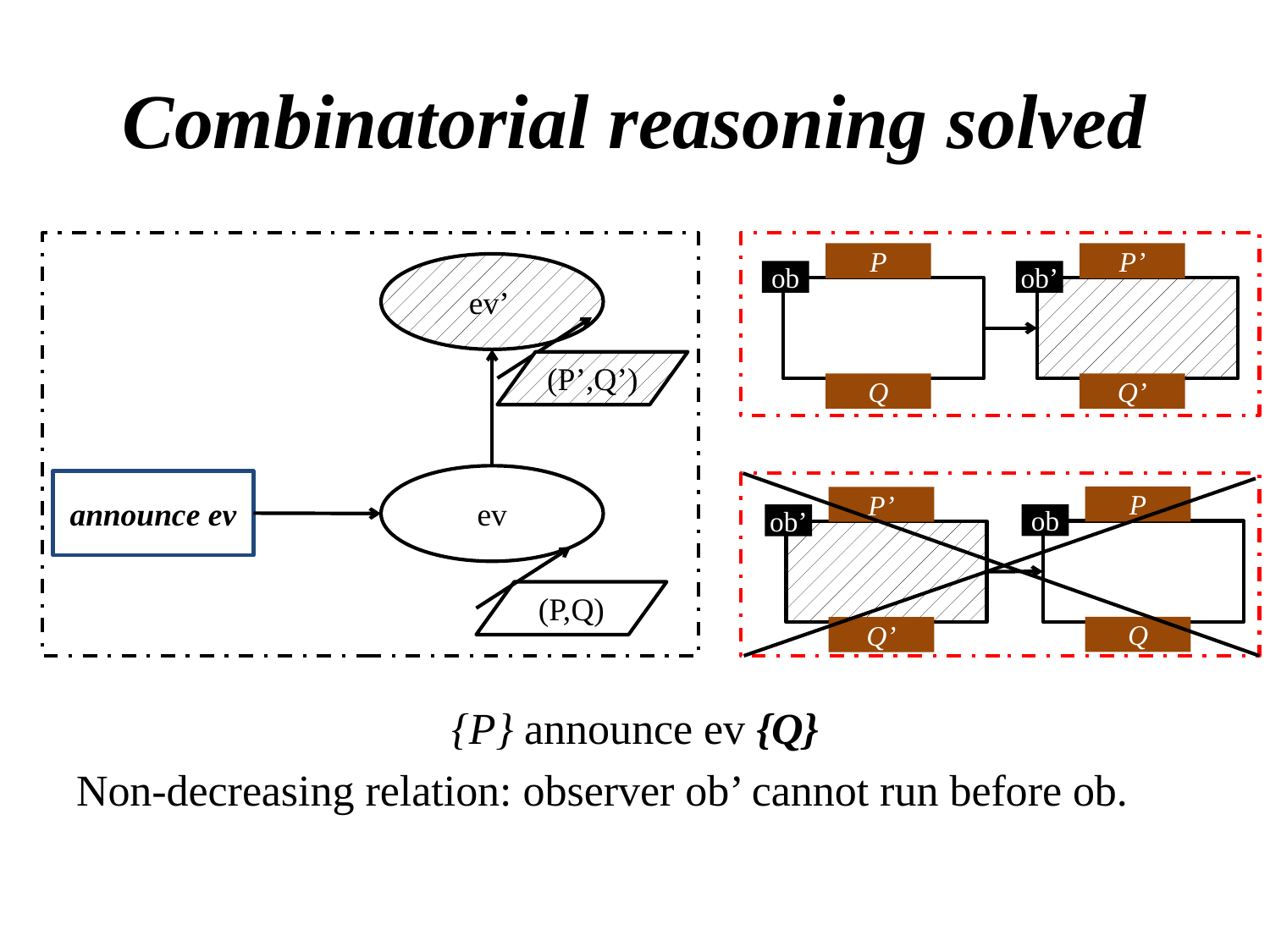

# Combinatorial reasoning solved

{P} announce ev {Q}
Non-decreasing relation: observer ob’ cannot run before ob.

P
ob

Q
P’
ob’

Q’
ev’
(P’,Q’)
ev
announce ev

P
ob

Q
P’
ob’

Q’
(P,Q)